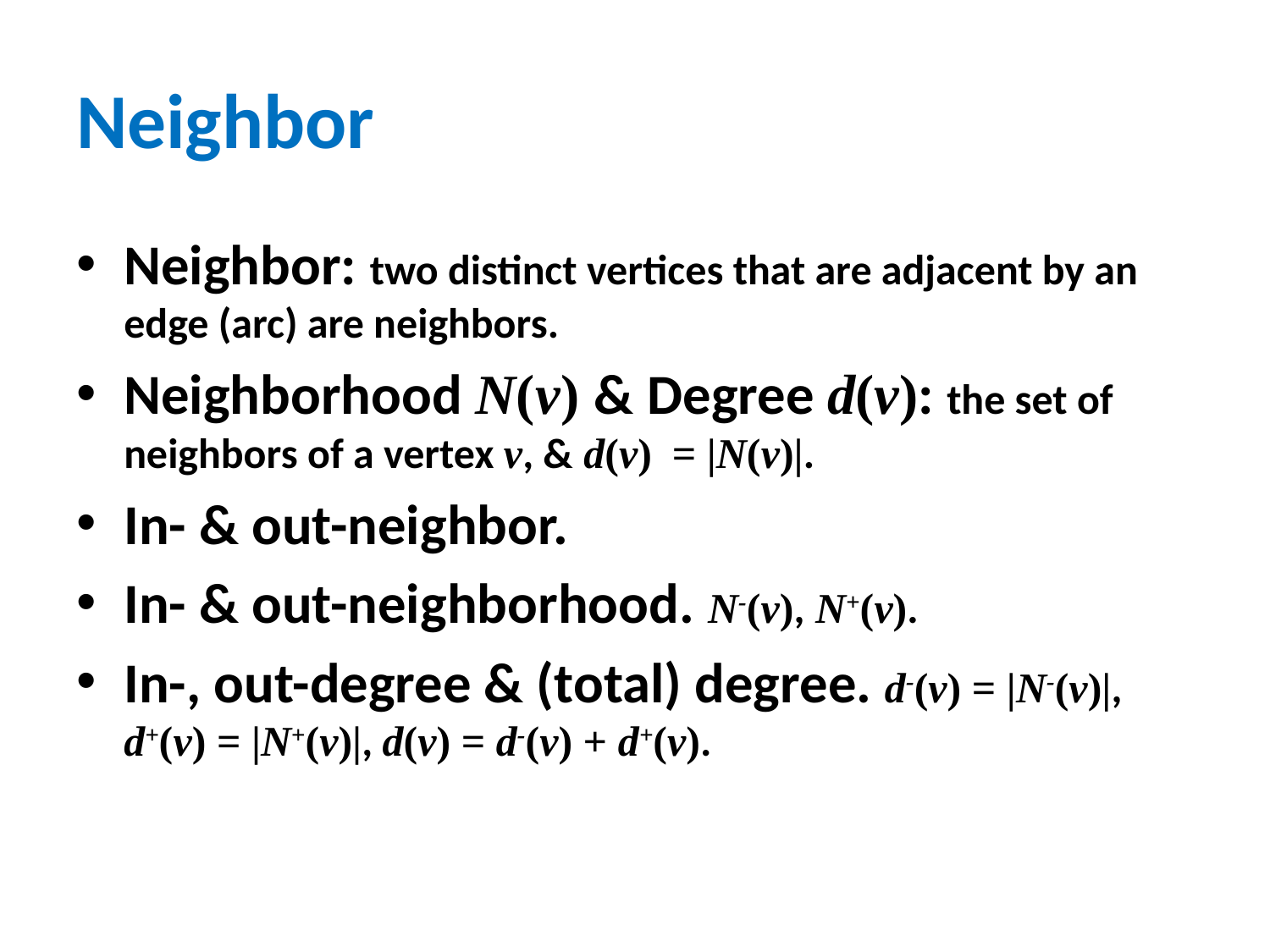

# Neighbor
Neighbor: two distinct vertices that are adjacent by an edge (arc) are neighbors.
Neighborhood N(v) & Degree d(v): the set of neighbors of a vertex v, & d(v)  = |N(v)|.
In- & out-neighbor.
In- & out-neighborhood. N-(v), N+(v).
In-, out-degree & (total) degree. d-(v) = |N-(v)|,    d+(v) = |N+(v)|, d(v) = d-(v) + d+(v).